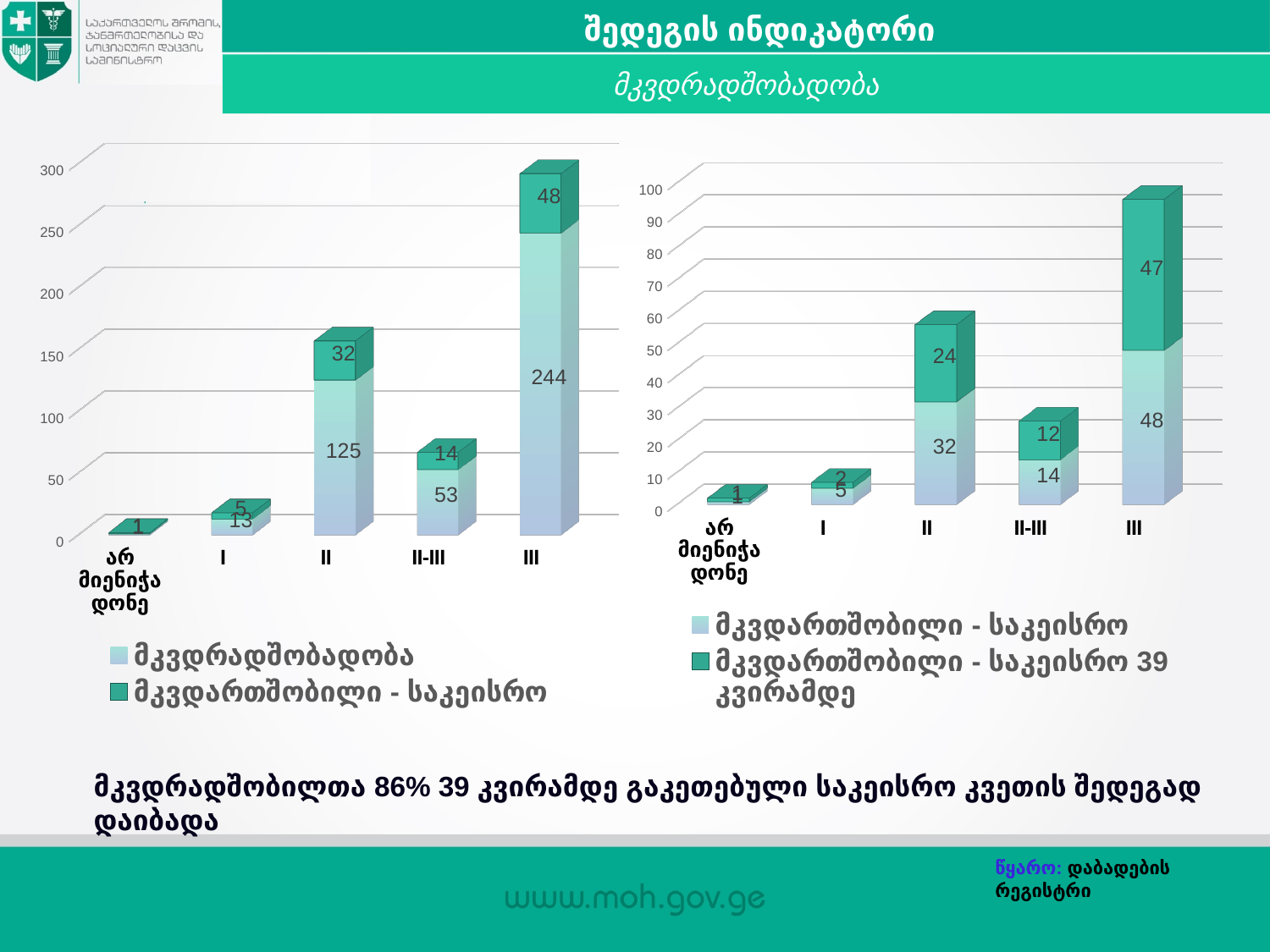

შედეგის ინდიკატორი
მკვდრადშობადობა

[unsupported chart]

[unsupported chart]

მკვდრადშობილთა 86% 39 კვირამდე გაკეთებული საკეისრო კვეთის შედეგად დაიბადა
წყარო: დაბადების რეგისტრი